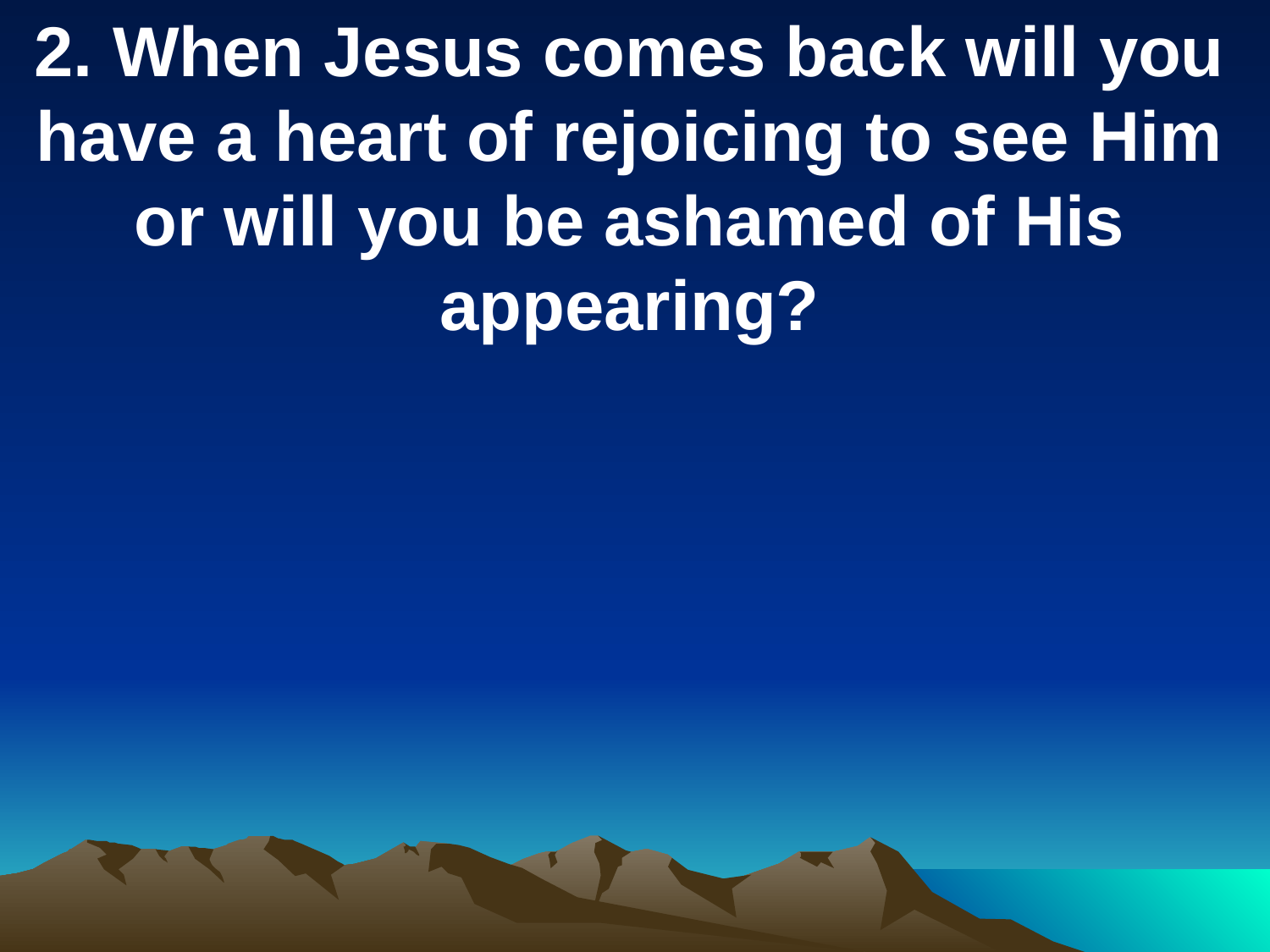

2. When Jesus comes back will you have a heart of rejoicing to see Him or will you be ashamed of His appearing?